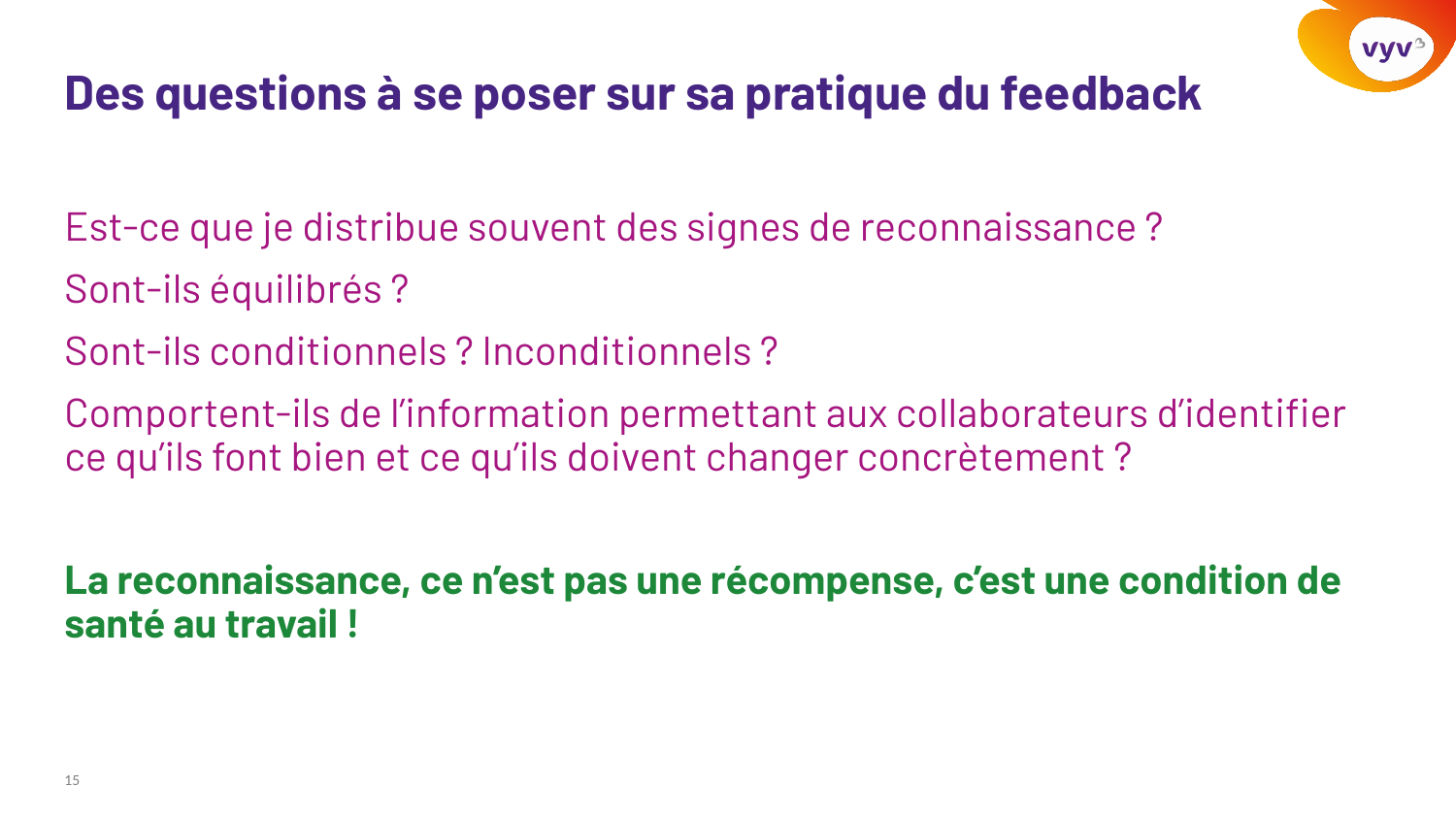

# Des questions à se poser sur sa pratique du feedback
Est-ce que je distribue souvent des signes de reconnaissance ?
Sont-ils équilibrés ?
Sont-ils conditionnels ? Inconditionnels ?
Comportent-ils de l’information permettant aux collaborateurs d’identifier ce qu’ils font bien et ce qu’ils doivent changer concrètement ?

La reconnaissance, ce n’est pas une récompense, c’est une condition de santé au travail !

15